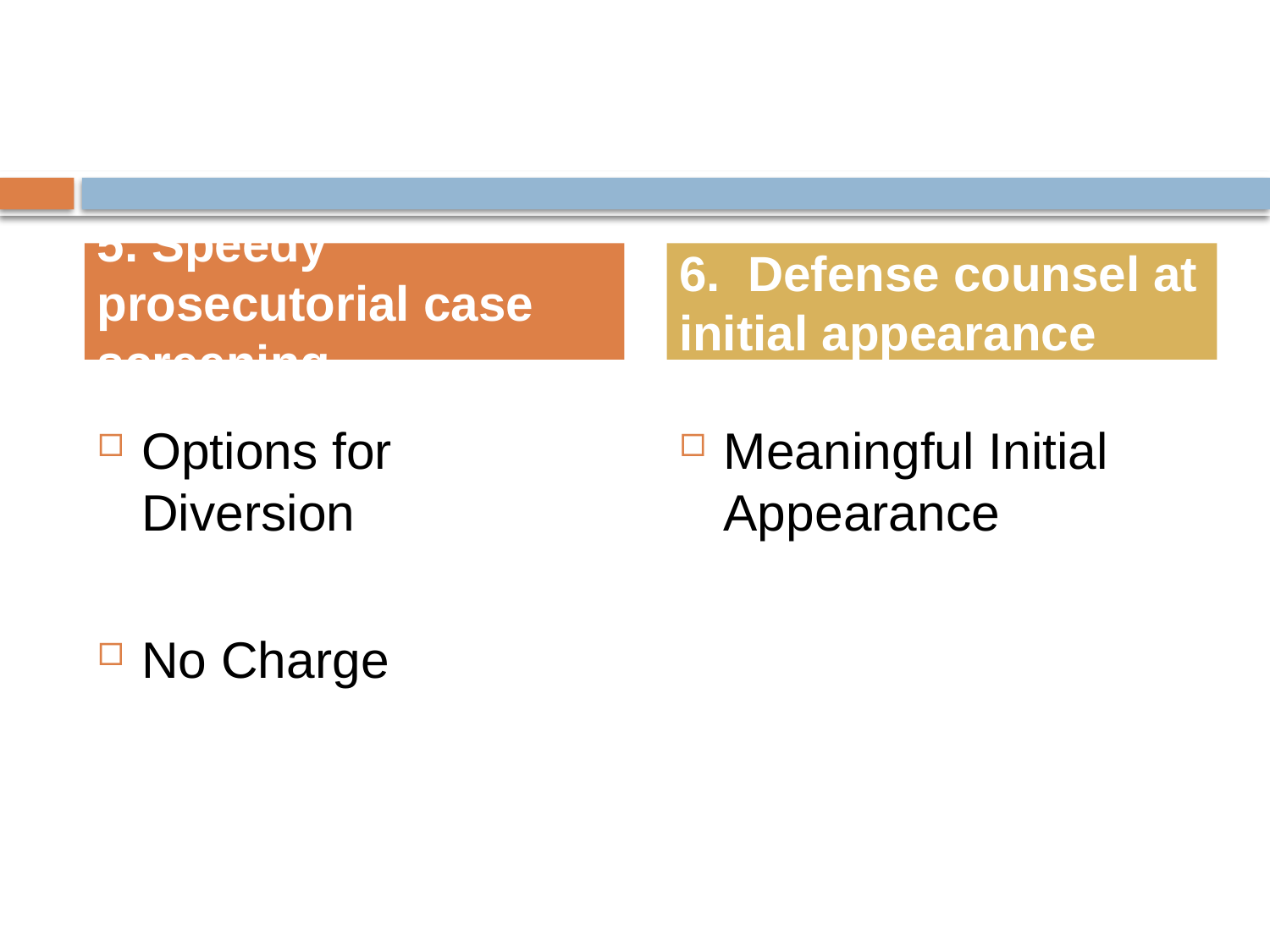

5. Speedy prosecutorial case screening
6.  Defense counsel at initial appearance

Options for Diversion

No Charge

Meaningful Initial Appearance